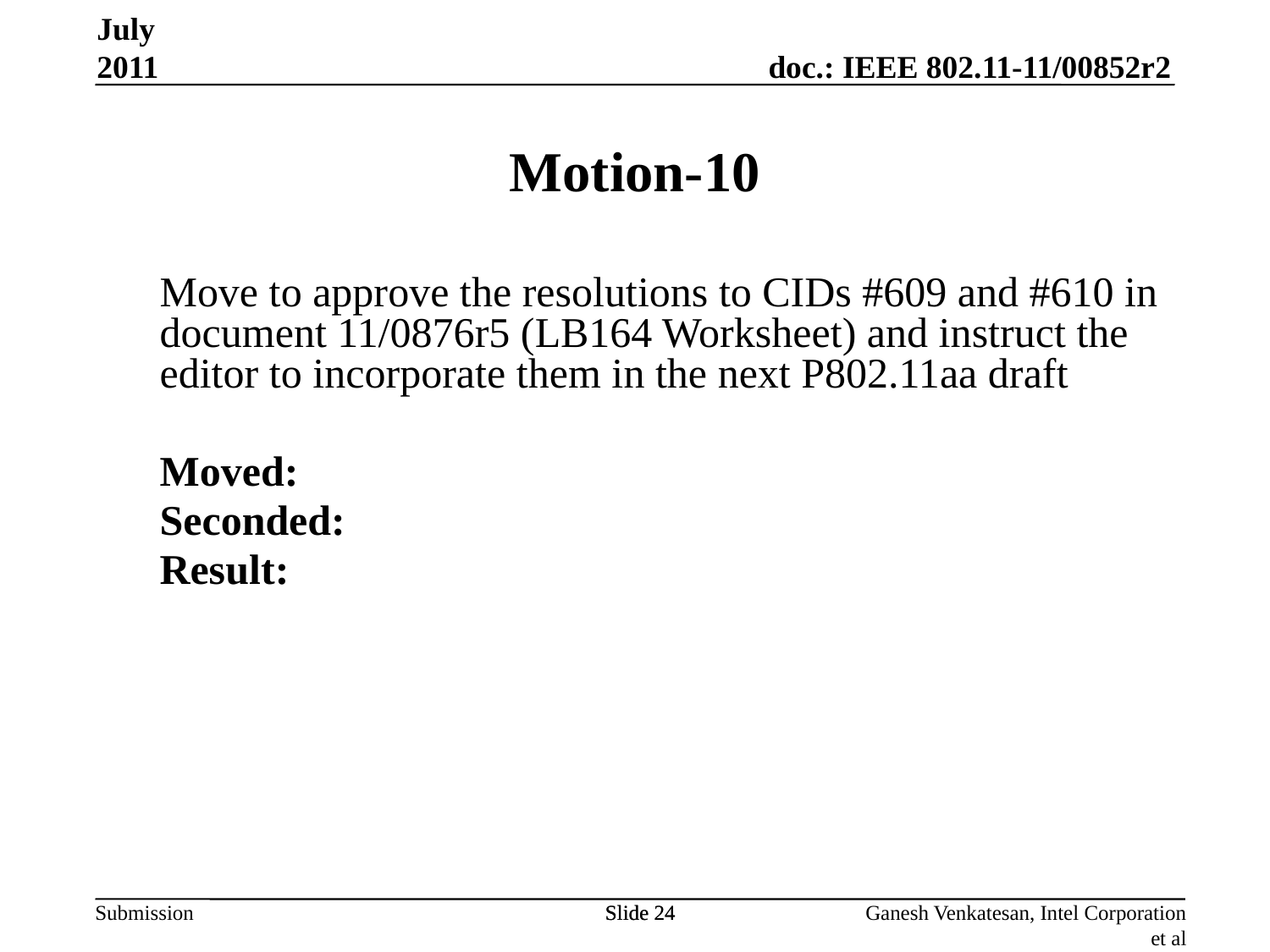

Motion-10
July 2011
Move to approve the resolutions to CIDs #609 and #610 in document 11/0876r5 (LB164 Worksheet) and instruct the editor to incorporate them in the next P802.11aa draft

Moved:
Seconded:
Result:

Slide 24
Slide 24
Ganesh Venkatesan, Intel Corporation et al